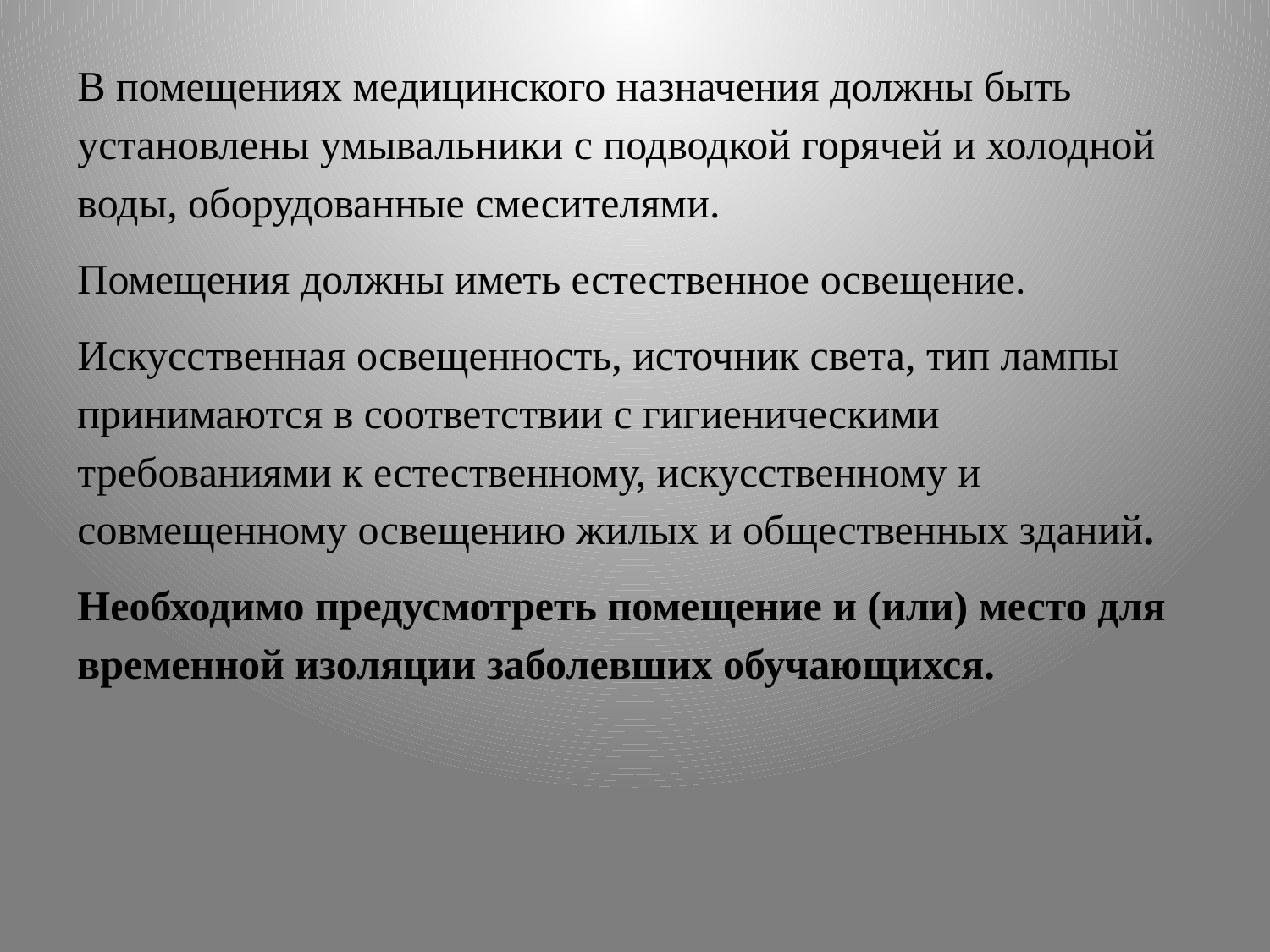

В помещениях медицинского назначения должны быть установлены умывальники с подводкой горячей и холодной воды, оборудованные смесителями.
Помещения должны иметь естественное освещение.
Искусственная освещенность, источник света, тип лампы принимаются в соответствии с гигиеническими требованиями к естественному, искусственному и совмещенному освещению жилых и общественных зданий.
Необходимо предусмотреть помещение и (или) место для временной изоляции заболевших обучающихся.